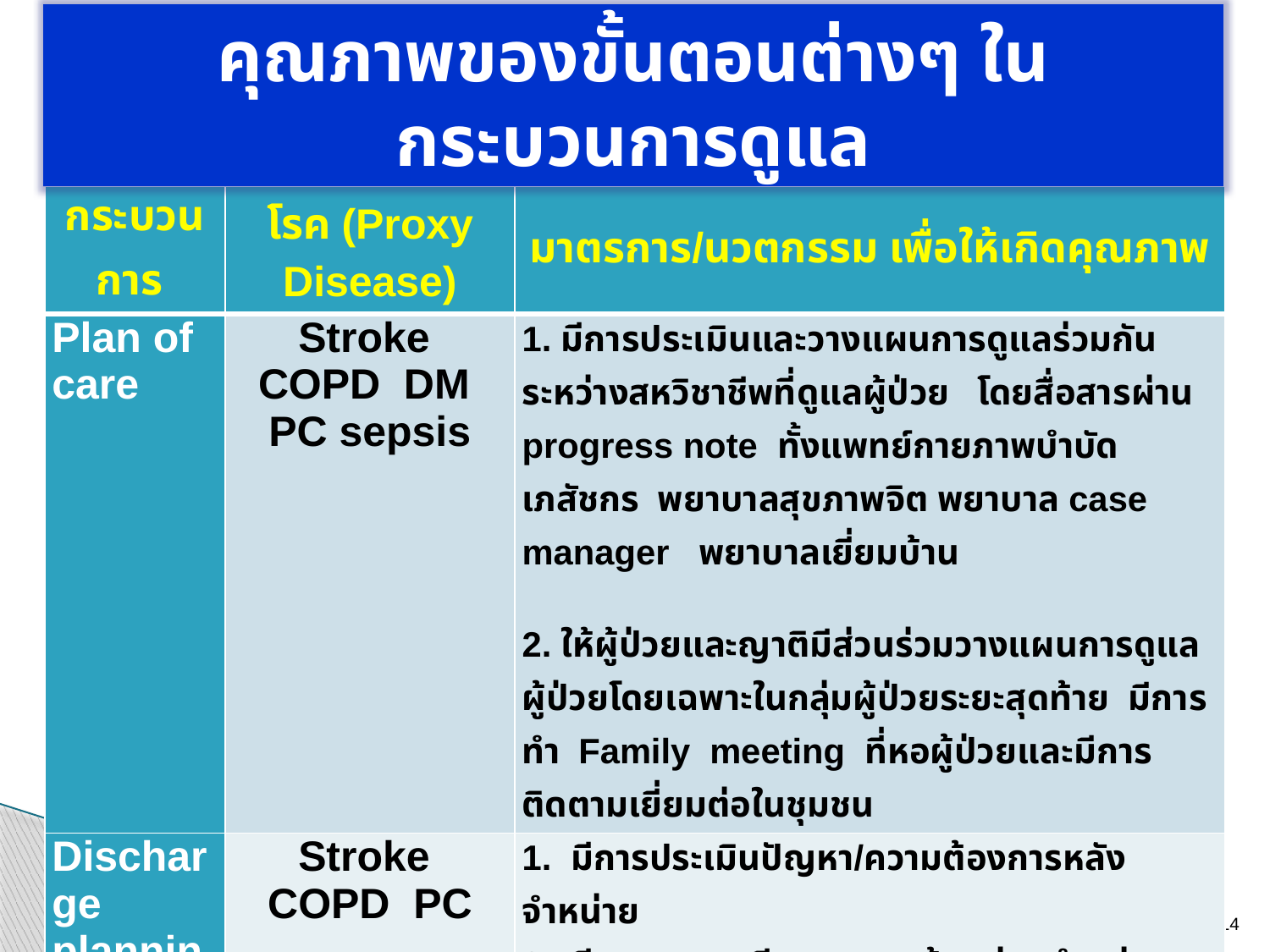

คุณภาพของขั้นตอนต่างๆ ในกระบวนการดูแล
| กระบวนการ | โรค (Proxy Disease) | มาตรการ/นวตกรรม เพื่อให้เกิดคุณภาพ |
| --- | --- | --- |
| Plan of care | Stroke COPD DM PC sepsis | 1. มีการประเมินและวางแผนการดูแลร่วมกันระหว่างสหวิชาชีพที่ดูแลผู้ป่วย โดยสื่อสารผ่าน progress note ทั้งแพทย์กายภาพบำบัด เภสัชกร พยาบาลสุขภาพจิต พยาบาล case manager พยาบาลเยี่ยมบ้าน 2. ให้ผู้ป่วยและญาติมีส่วนร่วมวางแผนการดูแลผู้ป่วยโดยเฉพาะในกลุ่มผู้ป่วยระยะสุดท้าย มีการทำ Family meeting ที่หอผู้ป่วยและมีการติดตามเยี่ยมต่อในชุมชน |
| Discharge planning | Stroke COPD PC | 1. มีการประเมินปัญหา/ความต้องการหลังจำหน่าย 2. มีแผนการเตรียมความพร้อมก่อนจำหน่าย โดยการมีส่วนร่วมของผู้ป่วย/ครอบครัว 3. มีการประเมินผลความพร้อมก่อนจำหน่าย |
14